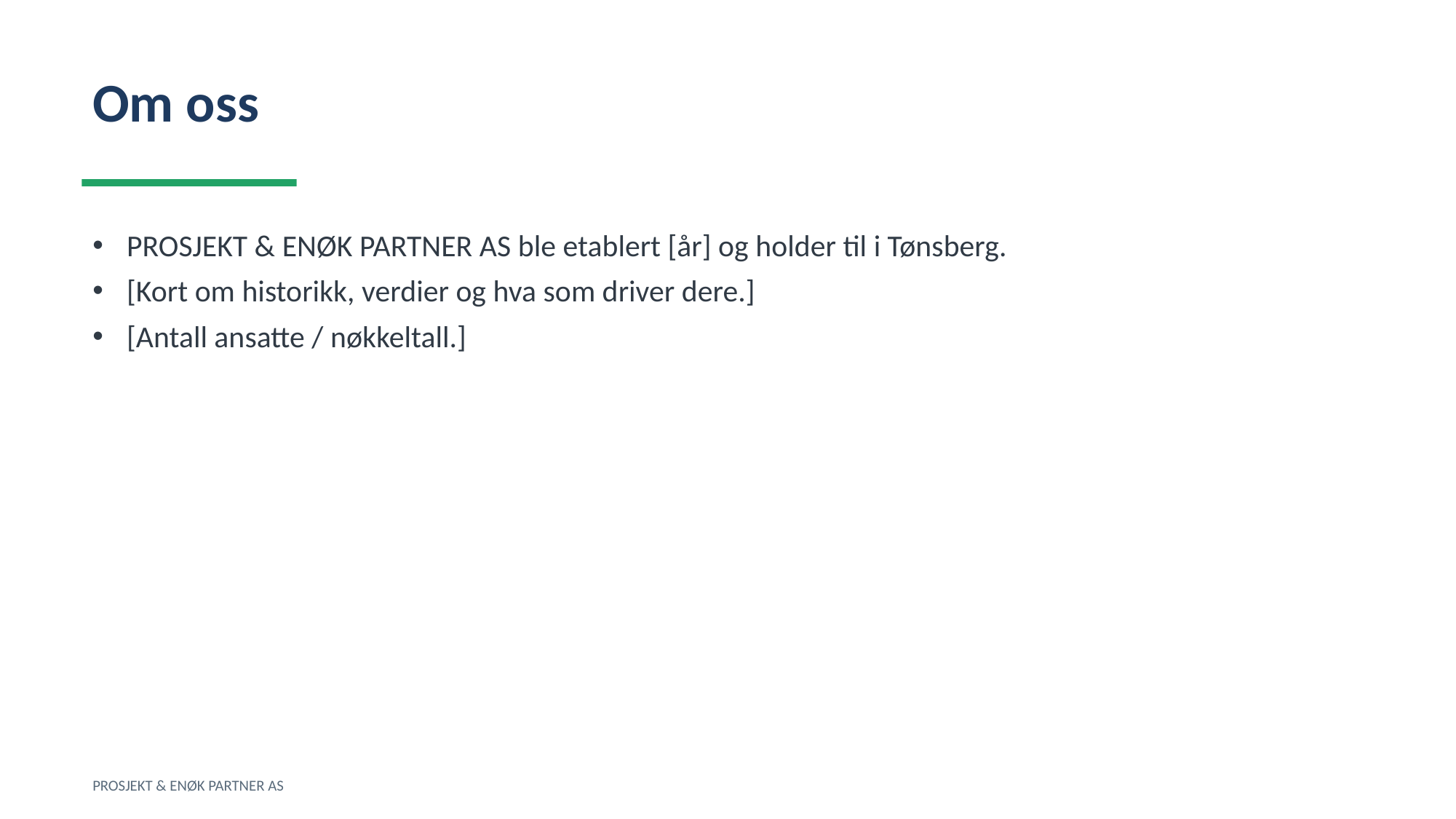

Om oss

PROSJEKT & ENØK PARTNER AS ble etablert [år] og holder til i Tønsberg.
[Kort om historikk, verdier og hva som driver dere.]
[Antall ansatte / nøkkeltall.]
PROSJEKT & ENØK PARTNER AS